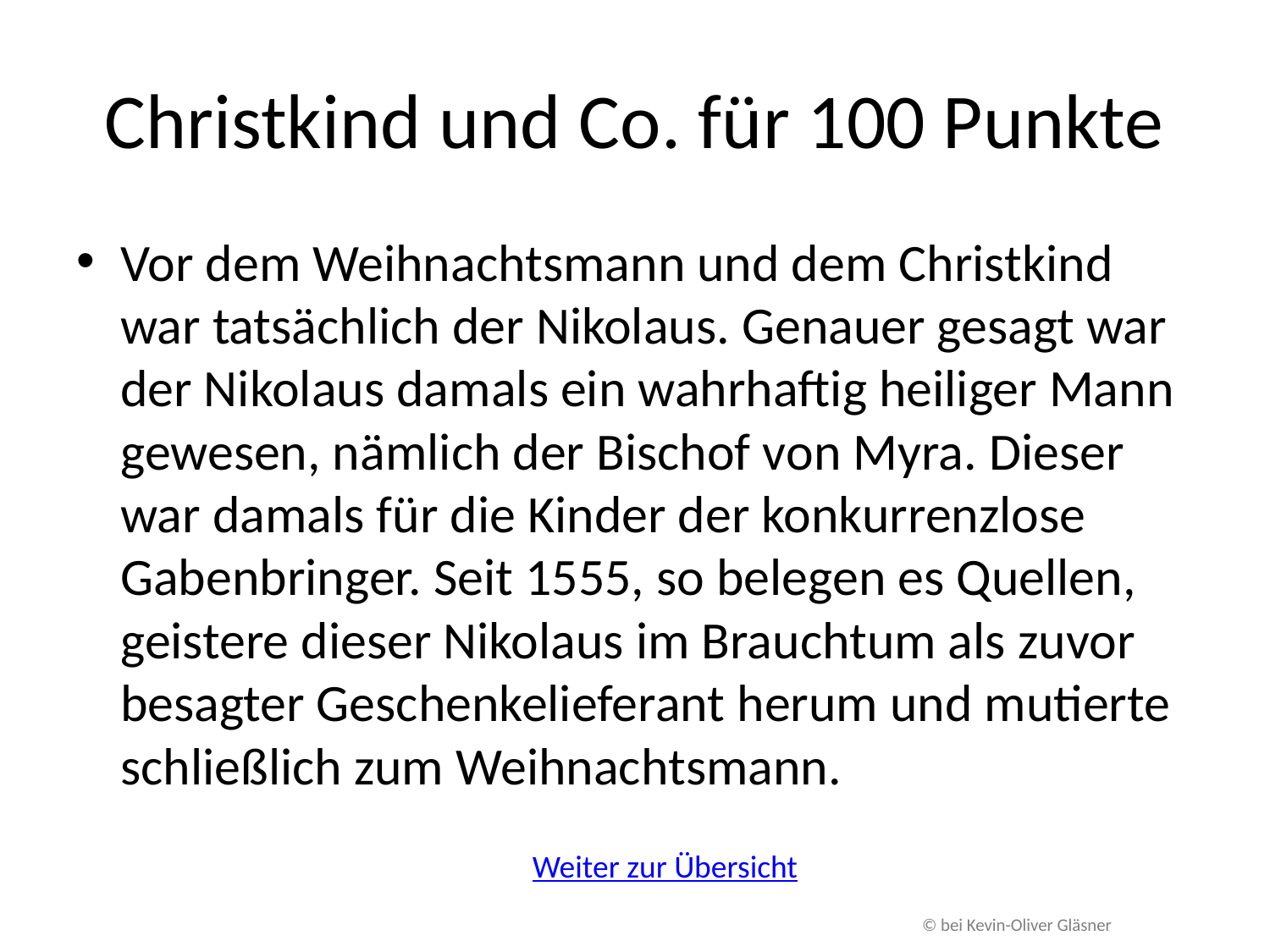

# Christkind und Co. für 100 Punkte
Vor dem Weihnachtsmann und dem Christkind war tatsächlich der Nikolaus. Genauer gesagt war der Nikolaus damals ein wahrhaftig heiliger Mann gewesen, nämlich der Bischof von Myra. Dieser war damals für die Kinder der konkurrenzlose Gabenbringer. Seit 1555, so belegen es Quellen, geistere dieser Nikolaus im Brauchtum als zuvor besagter Geschenkelieferant herum und mutierte schließlich zum Weihnachtsmann.
Weiter zur Übersicht